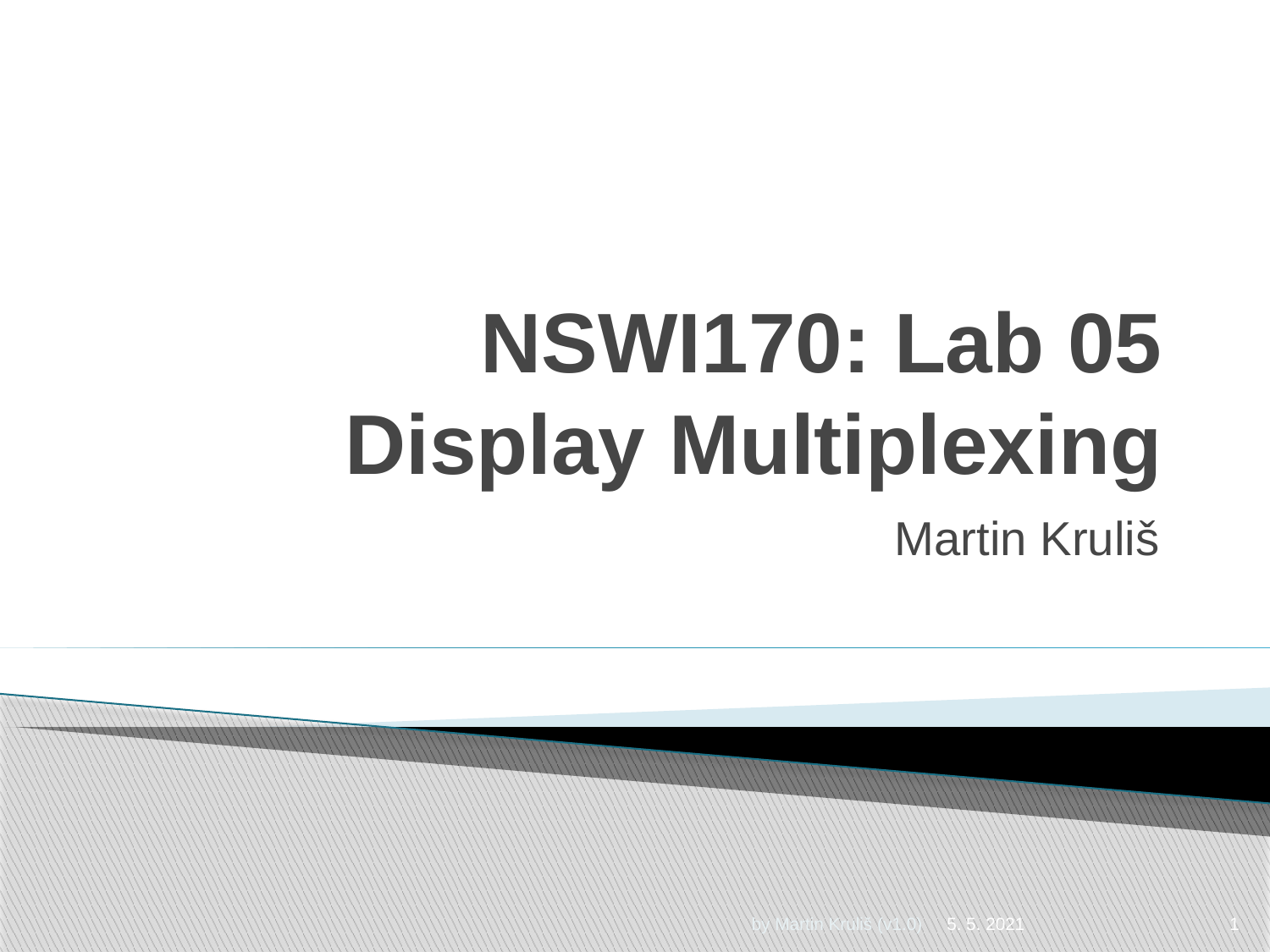

# NSWI170: Lab 05 Display Multiplexing
Martin Kruliš
by Martin Kruliš (v1.0)
5. 5. 2021
1